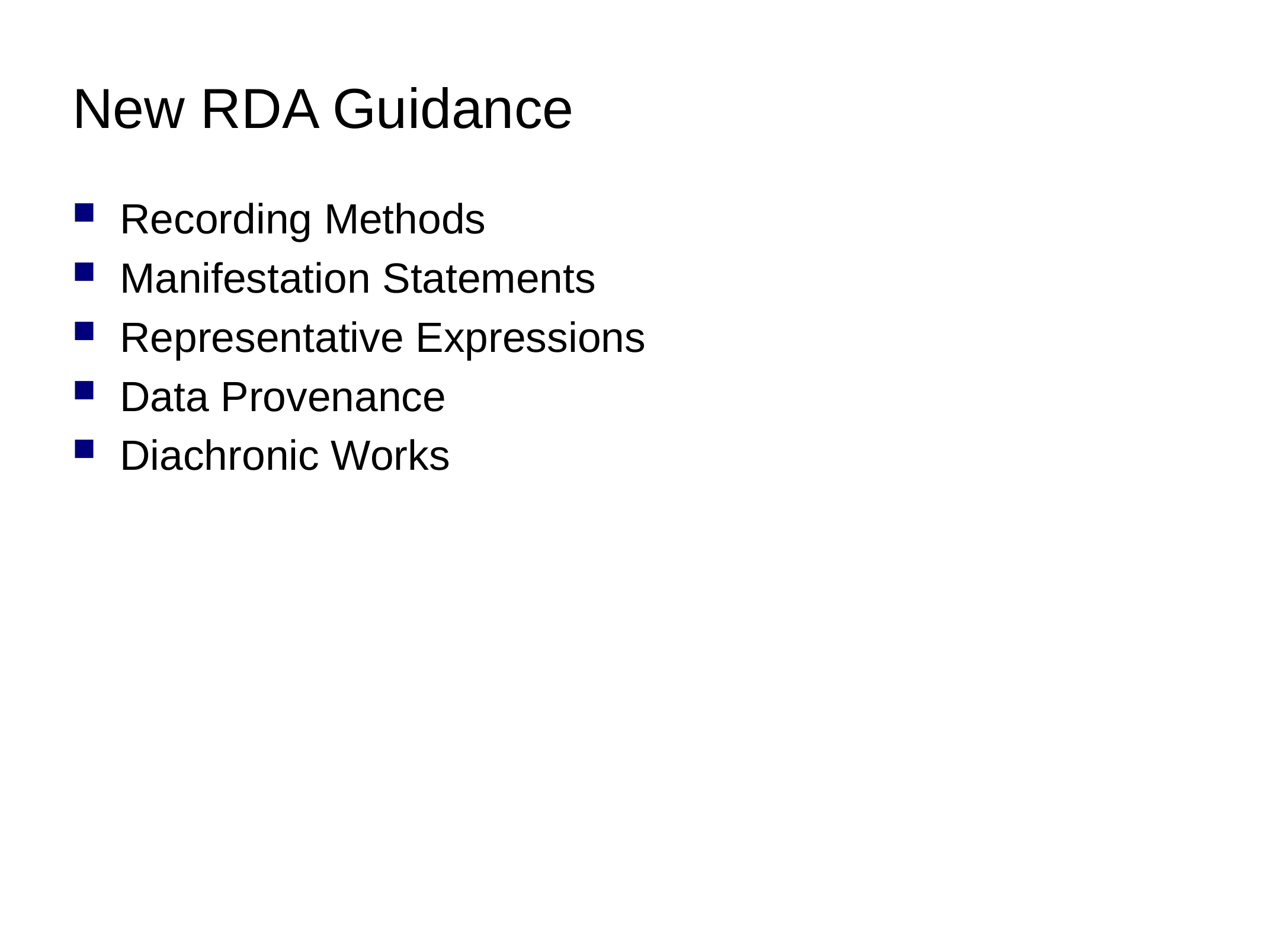

# New RDA Guidance
Recording Methods
Manifestation Statements
Representative Expressions
Data Provenance
Diachronic Works